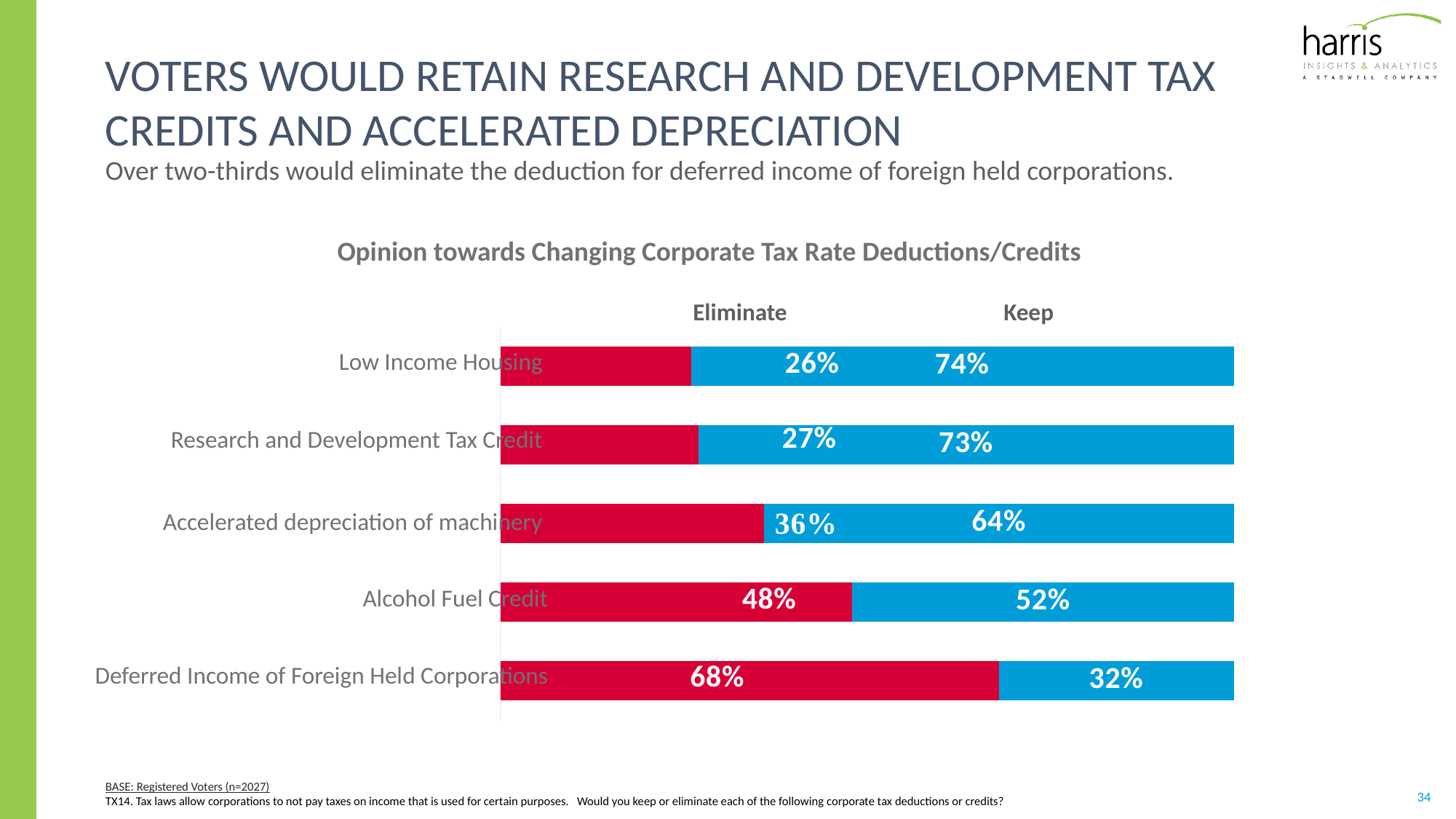

# Voters WOULD RETAIN RESEARCH AND DEVELOPMENT TAX CREDITS AND ACCELERATED DEPRECIATION
Over two-thirds would eliminate the deduction for deferred income of foreign held corporations.
Opinion towards Changing Corporate Tax Rate Deductions/Credits
Eliminate
Keep

### Chart

| Category | eliminate | keep |
|---|---|---|
| Low Income Housing  | -0.26 | 0.74 |
| Research and Development Tax Credit  | -0.27 | 0.73 |
| Accelerated depreciation of machinery  | -0.36 | 0.64 |
| Alcohol Fuel Credit | -0.48 | 0.52 |
| Deferred Income of Foreign Held Corporations | -0.68 | 0.32 |
| Low Income Housing |
| --- |
| Research and Development Tax Credit |
| Accelerated depreciation of machinery |
| Alcohol Fuel Credit |
| Deferred Income of Foreign Held Corporations |
BASE: Registered Voters (n=2027)
TX14. Tax laws allow corporations to not pay taxes on income that is used for certain purposes.   Would you keep or eliminate each of the following corporate tax deductions or credits?